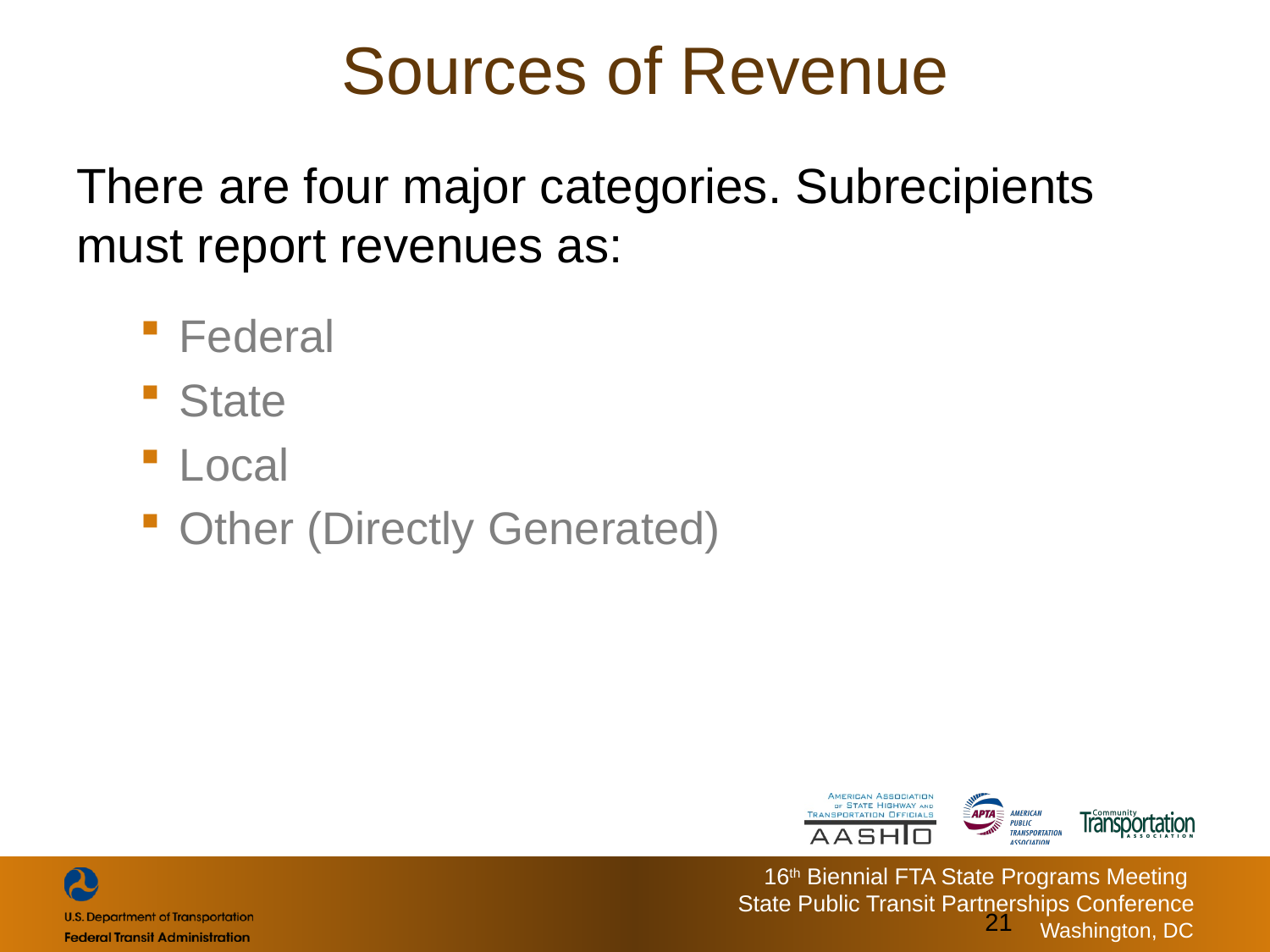

# Sources of Revenue
There are four major categories. Subrecipients must report revenues as:

Federal
State
Local
Other (Directly Generated)
21